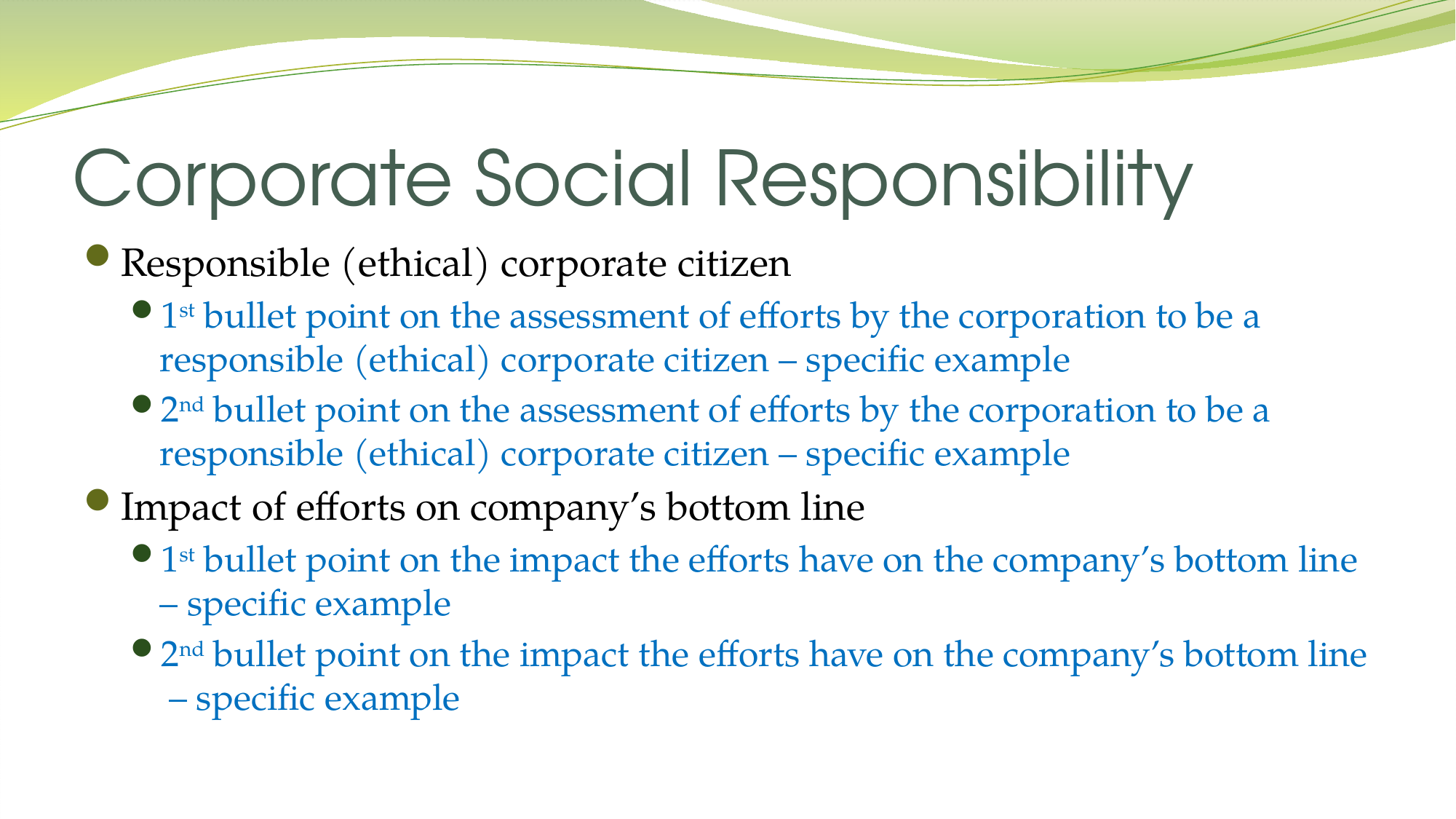

# Corporate Social Responsibility
Responsible (ethical) corporate citizen
1st bullet point on the assessment of efforts by the corporation to be a responsible (ethical) corporate citizen – specific example
2nd bullet point on the assessment of efforts by the corporation to be a responsible (ethical) corporate citizen – specific example
Impact of efforts on company’s bottom line
1st bullet point on the impact the efforts have on the company’s bottom line  – specific example
2nd bullet point on the impact the efforts have on the company’s bottom line  – specific example